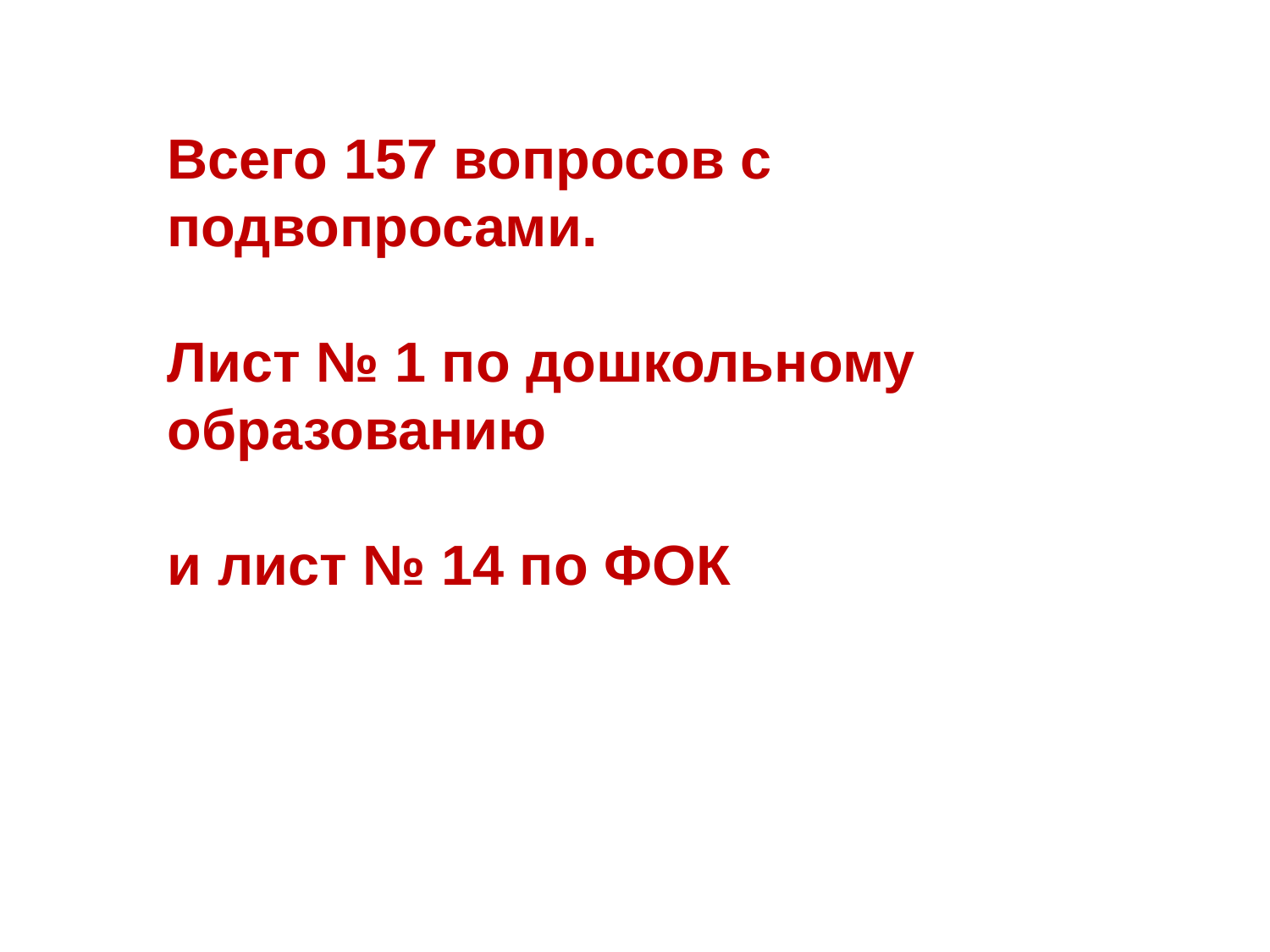

Всего 157 вопросов с подвопросами.

Лист № 1 по дошкольному образованию

и лист № 14 по ФОК